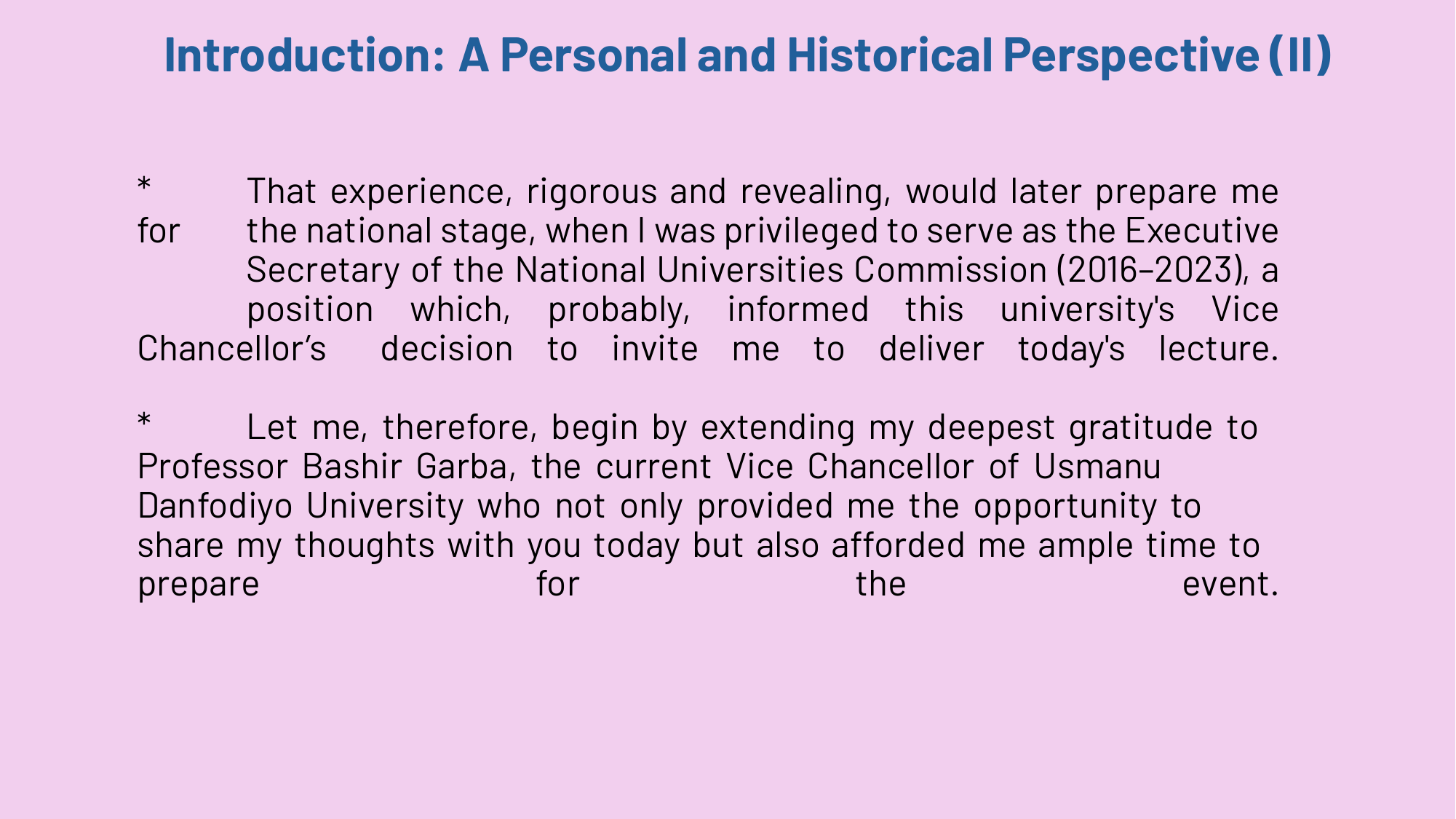

Introduction: A Personal and Historical Perspective (II)
# *	That experience, rigorous and revealing, would later prepare me for 	the national stage, when I was privileged to serve as the Executive 	Secretary of the National Universities Commission (2016–2023), a 	position which, probably, informed this university's Vice Chancellor’s 	decision to invite me to deliver today's lecture. *	Let me, therefore, begin by extending my deepest gratitude to 	Professor Bashir Garba, the current Vice Chancellor of Usmanu 	Danfodiyo University who not only provided me the opportunity to 	share my thoughts with you today but also afforded me ample time to 	prepare for the event.